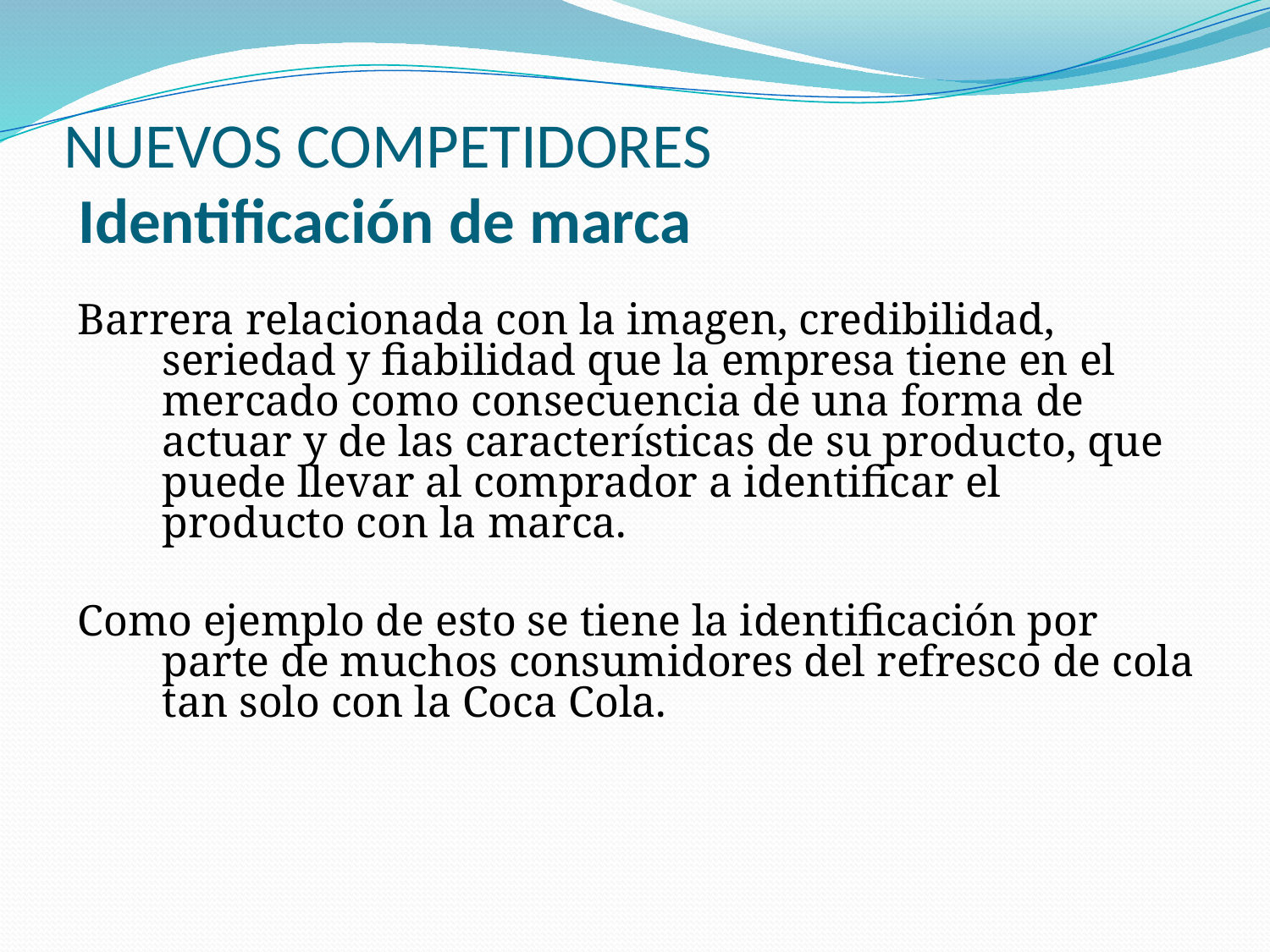

# NUEVOS COMPETIDORES Identificación de marca
Barrera relacionada con la imagen, credibilidad, seriedad y fiabilidad que la empresa tiene en el mercado como consecuencia de una forma de actuar y de las características de su producto, que puede llevar al comprador a identificar el producto con la marca.

Como ejemplo de esto se tiene la identificación por parte de muchos consumidores del refresco de cola tan solo con la Coca Cola.